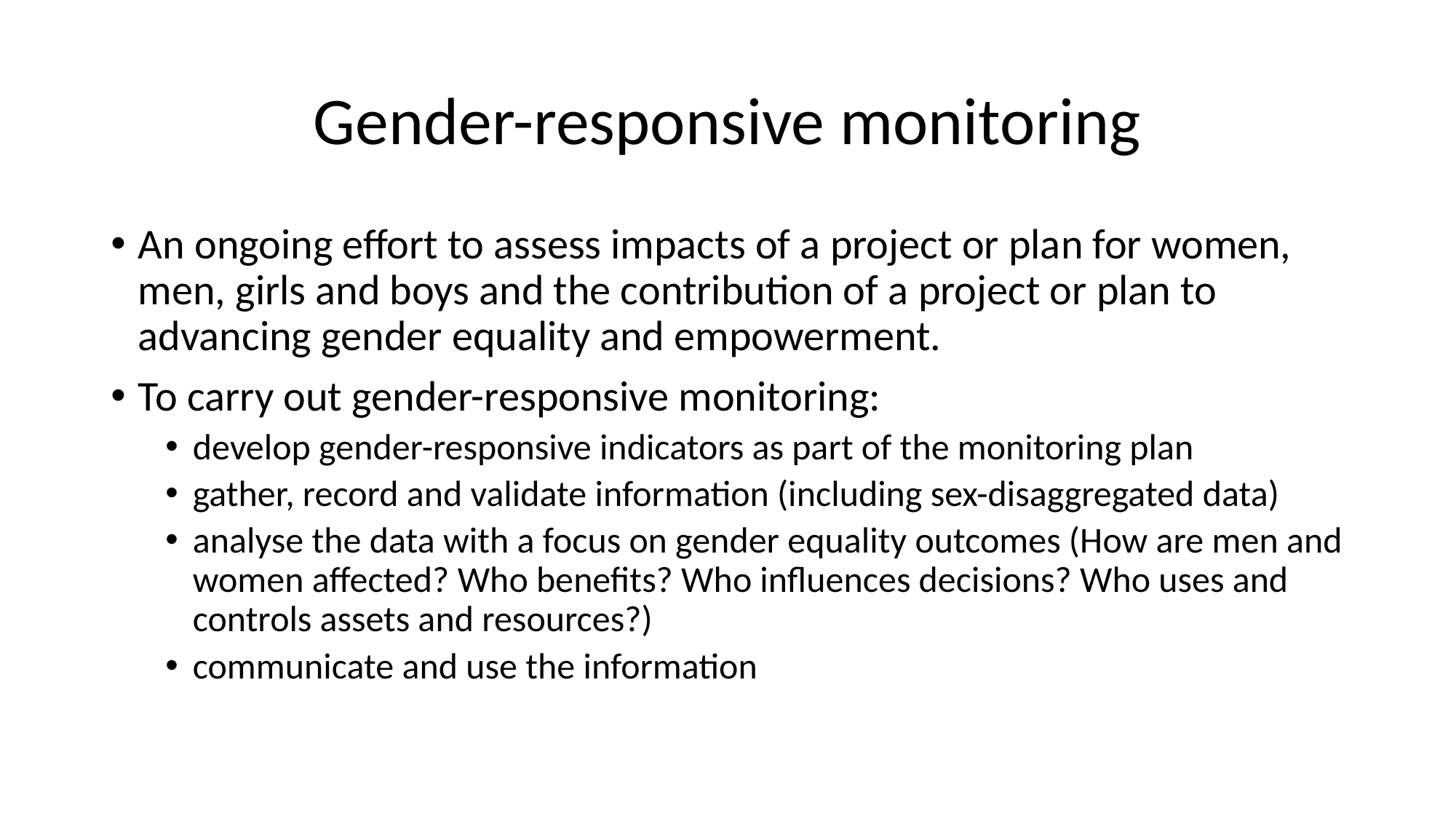

# Gender-responsive monitoring
An ongoing effort to assess impacts of a project or plan for women, men, girls and boys and the contribution of a project or plan to advancing gender equality and empowerment.
To carry out gender-responsive monitoring:
develop gender-responsive indicators as part of the monitoring plan
gather, record and validate information (including sex-disaggregated data)
analyse the data with a focus on gender equality outcomes (How are men and women affected? Who benefits? Who influences decisions? Who uses and controls assets and resources?)
communicate and use the information